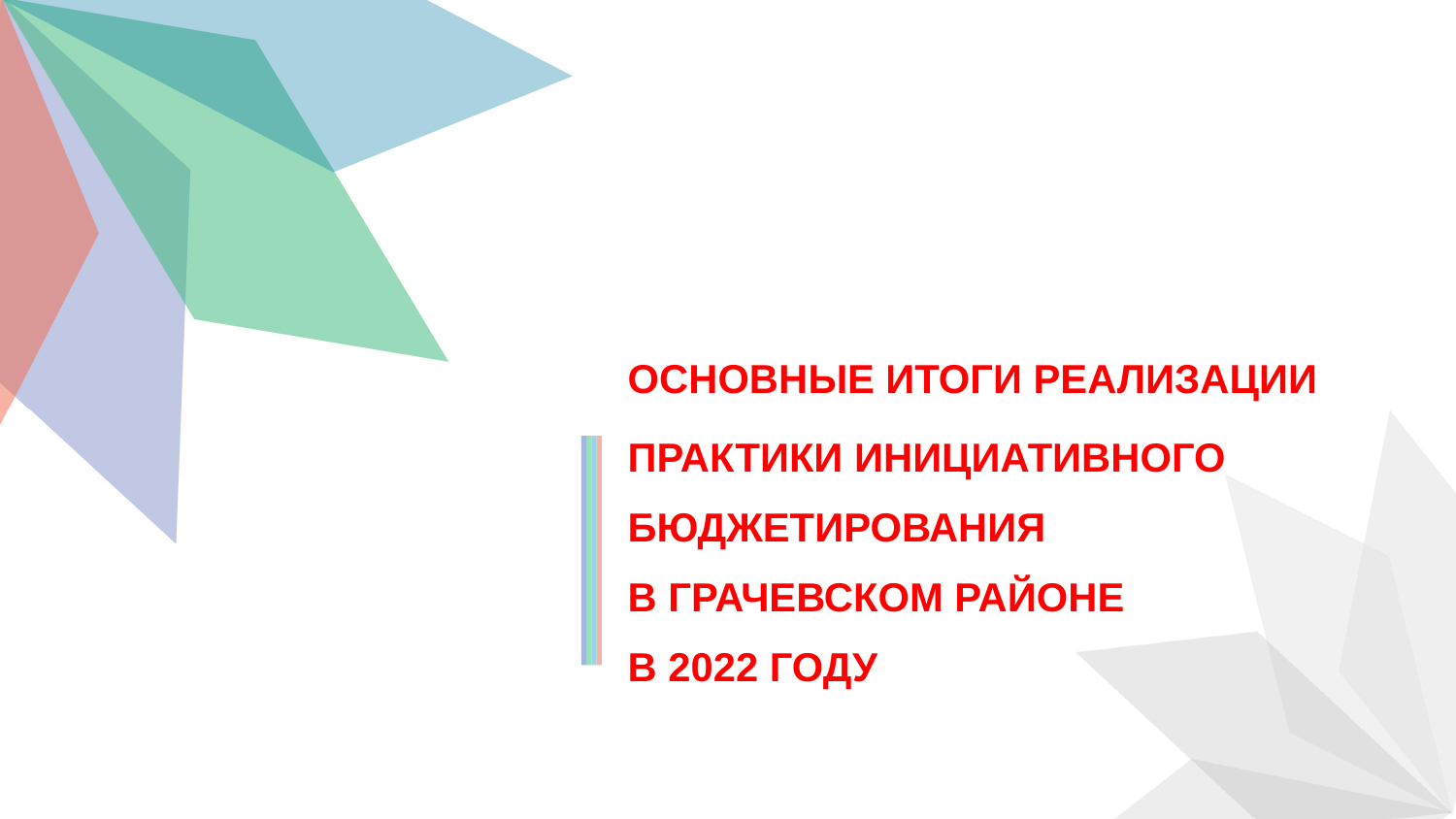

ОСНОВНЫЕ ИТОГИ РЕАЛИЗАЦИИ
ПРАКТИКИ ИНИЦИАТИВНОГО
БЮДЖЕТИРОВАНИЯ
В ГРАЧЕВСКОМ РАЙОНЕ
В 2022 ГОДУ